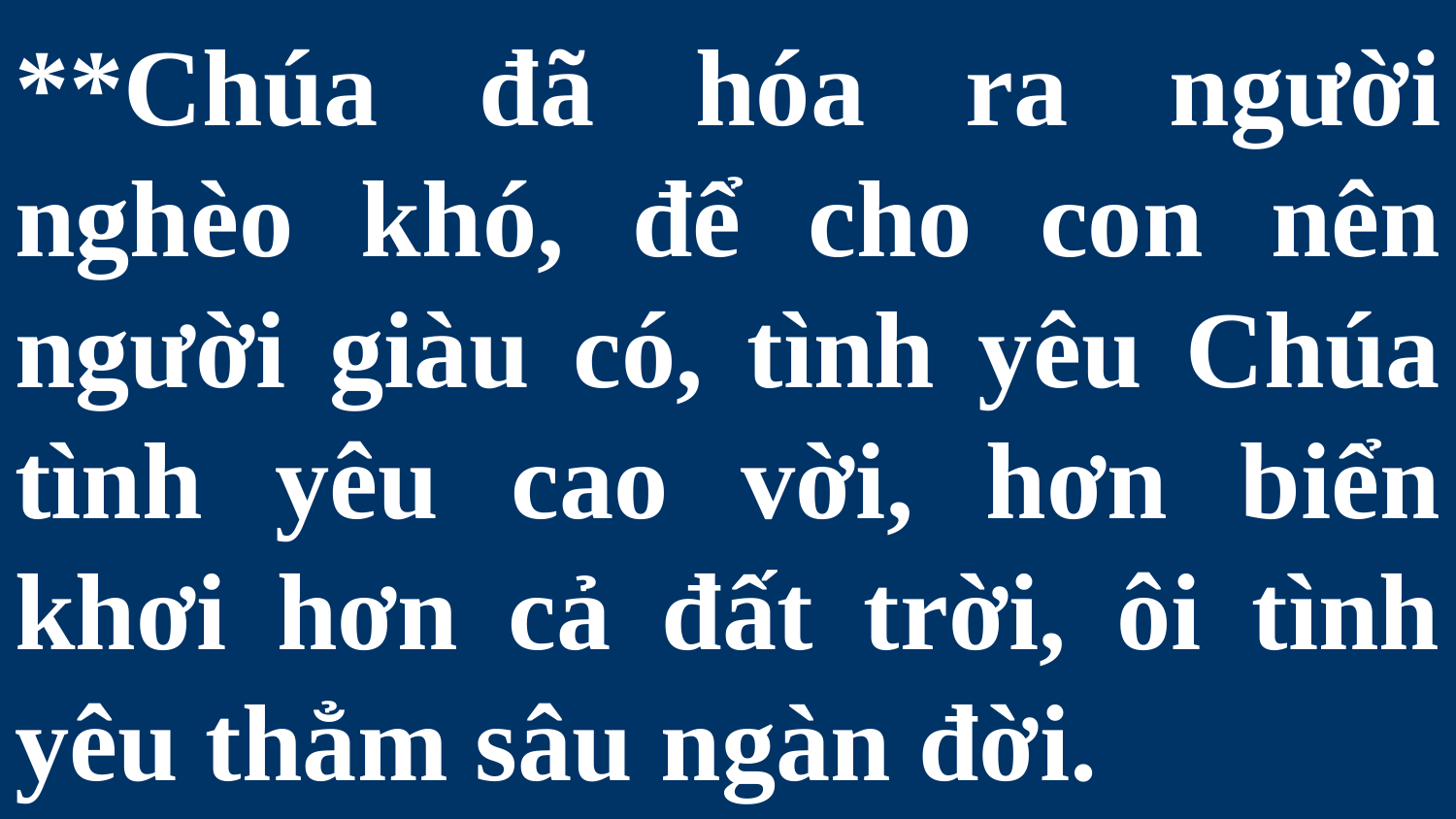

# **Chúa đã hóa ra người nghèo khó, để cho con nên người giàu có, tình yêu Chúa tình yêu cao vời, hơn biển khơi hơn cả đất trời, ôi tình yêu thẳm sâu ngàn đời.